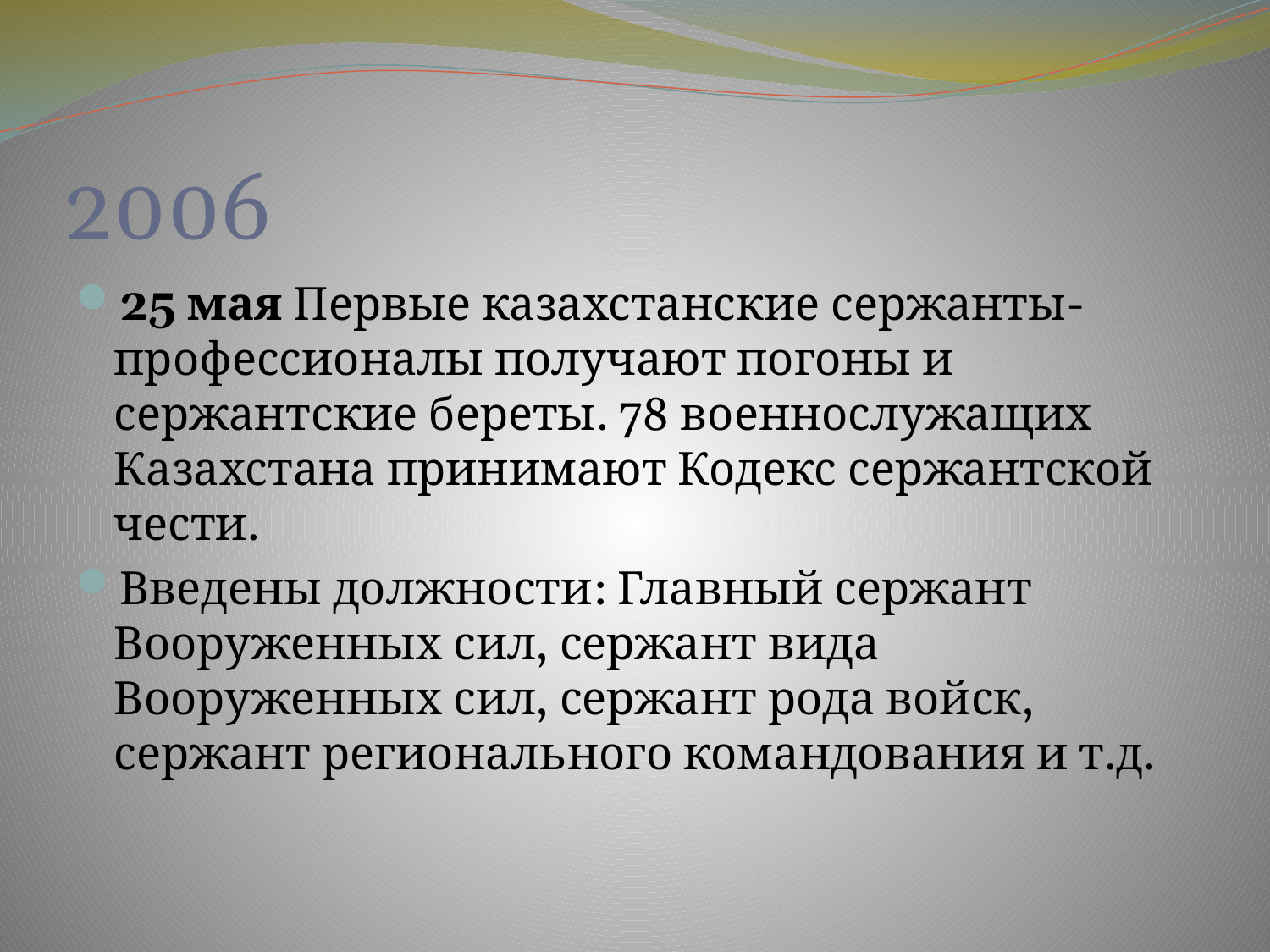

# 2006
25 мая Первые казахстанские сержанты-профессионалы получают погоны и сержантские береты. 78 военнослужащих Казахстана принимают Кодекс сержантской чести.
Введены должности: Главный сержант Вооруженных сил, сержант вида Вооруженных сил, сержант рода войск, сержант регионального командования и т.д.